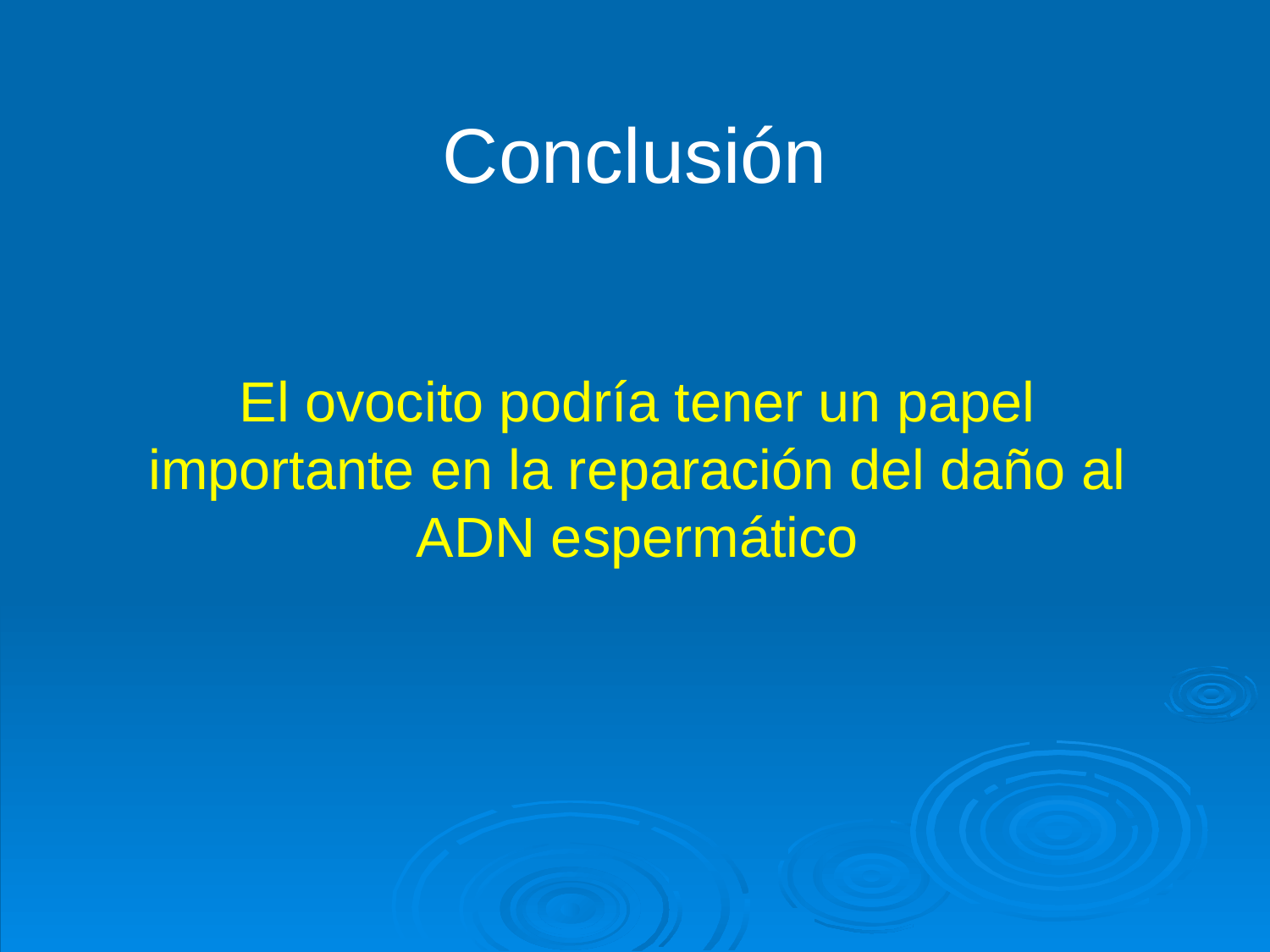

Conclusión
El ovocito podría tener un papel importante en la reparación del daño al ADN espermático